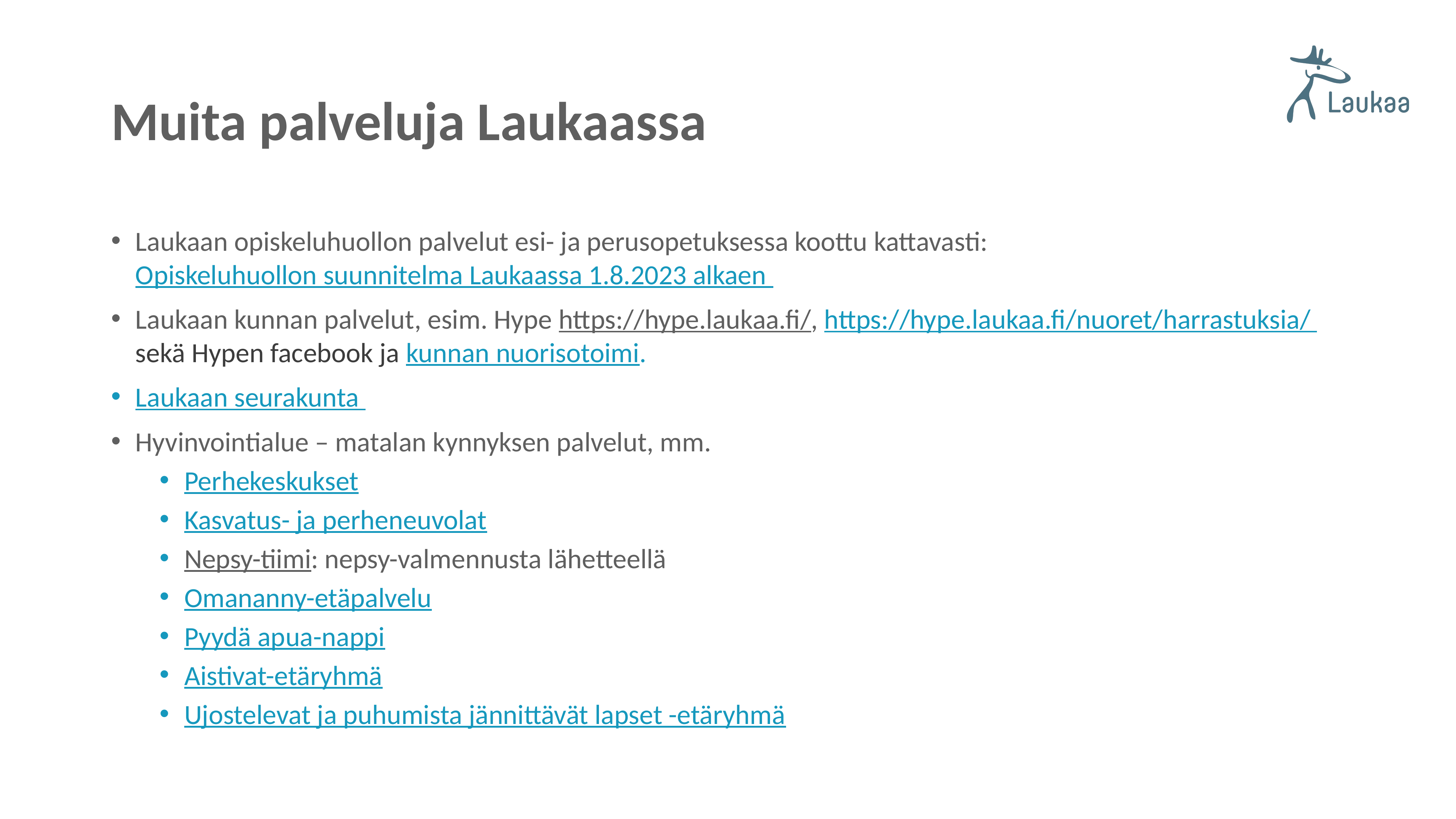

# Muita palveluja Laukaassa
Laukaan opiskeluhuollon palvelut esi- ja perusopetuksessa koottu kattavasti: Opiskeluhuollon suunnitelma Laukaassa 1.8.2023 alkaen
Laukaan kunnan palvelut, esim. Hype https://hype.laukaa.fi/, https://hype.laukaa.fi/nuoret/harrastuksia/ sekä Hypen facebook ja kunnan nuorisotoimi.
Laukaan seurakunta
Hyvinvointialue – matalan kynnyksen palvelut, mm.
Perhekeskukset
Kasvatus- ja perheneuvolat
Nepsy-tiimi: nepsy-valmennusta lähetteellä
Omananny-etäpalvelu
Pyydä apua-nappi
Aistivat-etäryhmä
Ujostelevat ja puhumista jännittävät lapset -etäryhmä